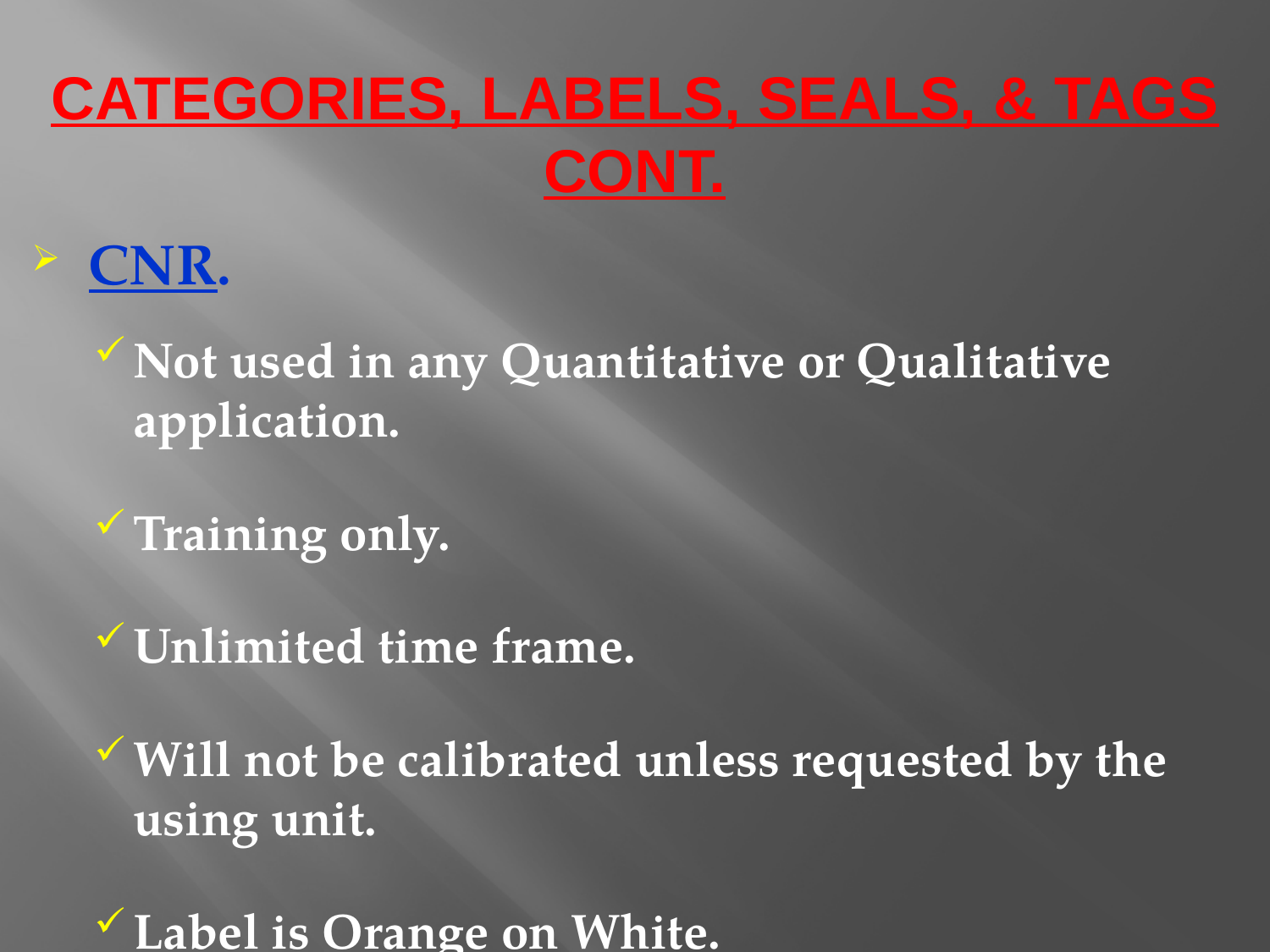

# CATEGORIES, LABELS, SEALS, & TAGS CONT.
CNR.

Not used in any Quantitative or Qualitative application.

Training only.

Unlimited time frame.

Will not be calibrated unless requested by the using unit.

Label is Orange on White.